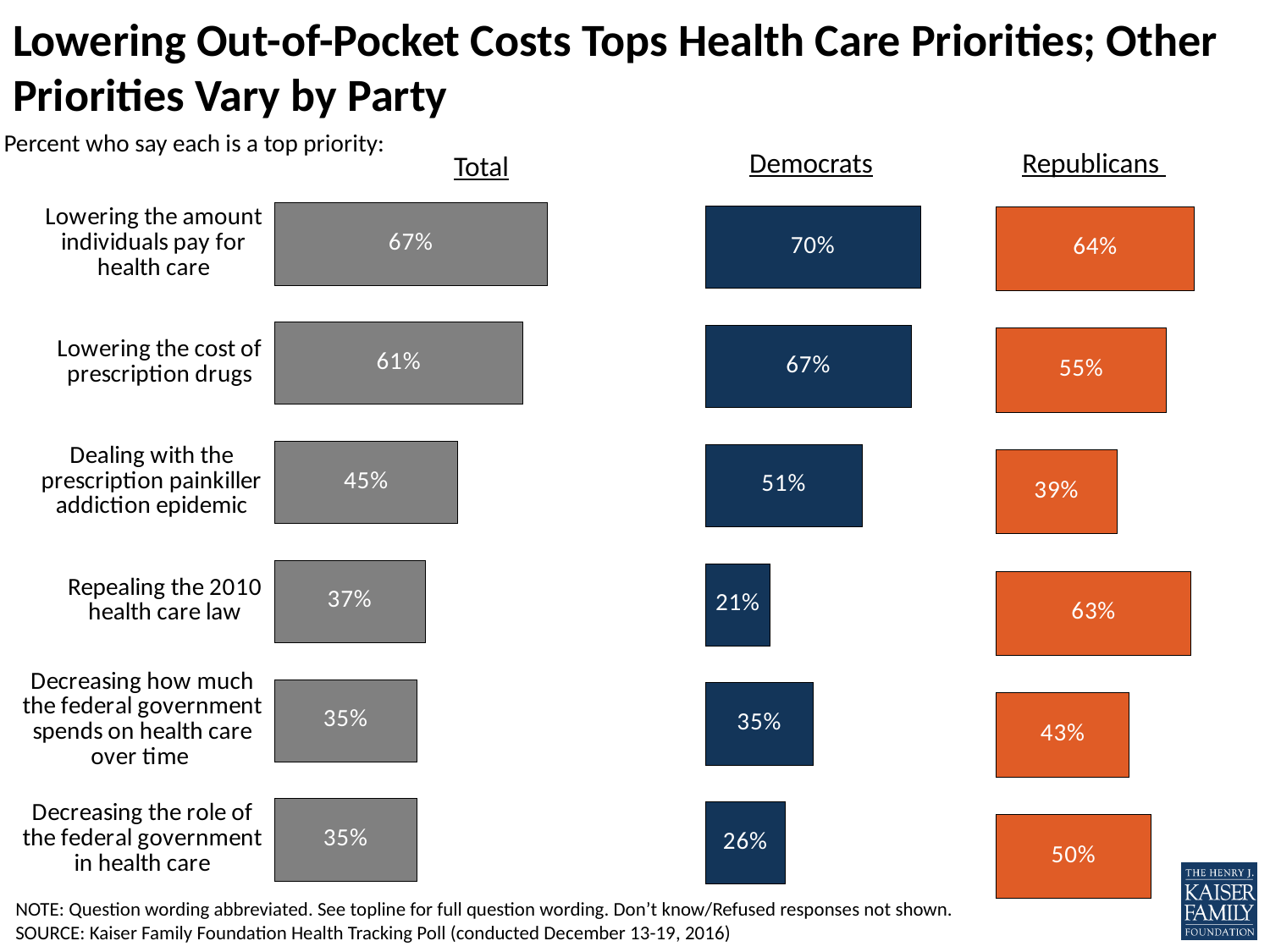

# Lowering Out-of-Pocket Costs Tops Health Care Priorities; Other Priorities Vary by Party
Percent who say each is a top priority:
Democrats
Republicans
Total

### Chart

| Category | Top priority |
|---|---|
| Lowering the amount individuals pay for health care | 0.67 |
| Lowering the cost of prescription drugs | 0.61 |
| Dealing with the prescription painkiller addiction epidemic | 0.45 |
| Repealing the 2010 health care law | 0.37 |
| Decreasing how much the federal government spends on health care over time  | 0.35 |
| Decreasing the role of the federal government in health care | 0.35 |

### Chart

| Category | Top priority |
|---|---|
| Lowering the amount individuals pay for health care | 0.7 |
| Lowering the cost of prescription drugs | 0.67 |
| Dealing with the prescription painkiller addiction epidemic | 0.51 |
| Repealing the 2010 health care law | 0.21 |
| Decreasing how much the federal government spends on health care over time  | 0.35 |
| Decreasing the role of the federal government in health care | 0.26 |

### Chart

| Category | Top priority |
|---|---|
| Lowering the amount individuals pay for health care | 0.64 |
| Lowering the cost of prescription drugs | 0.55 |
| Dealing with the prescription painkiller addiction epidemic | 0.39 |
| Repealing the 2010 health care law | 0.63 |
| Decreasing how much the federal government spends on health care over time  | 0.43 |
| Decreasing the role of the federal government in health care | 0.5 |

NOTE: Question wording abbreviated. See topline for full question wording. Don’t know/Refused responses not shown.
SOURCE: Kaiser Family Foundation Health Tracking Poll (conducted December 13-19, 2016)